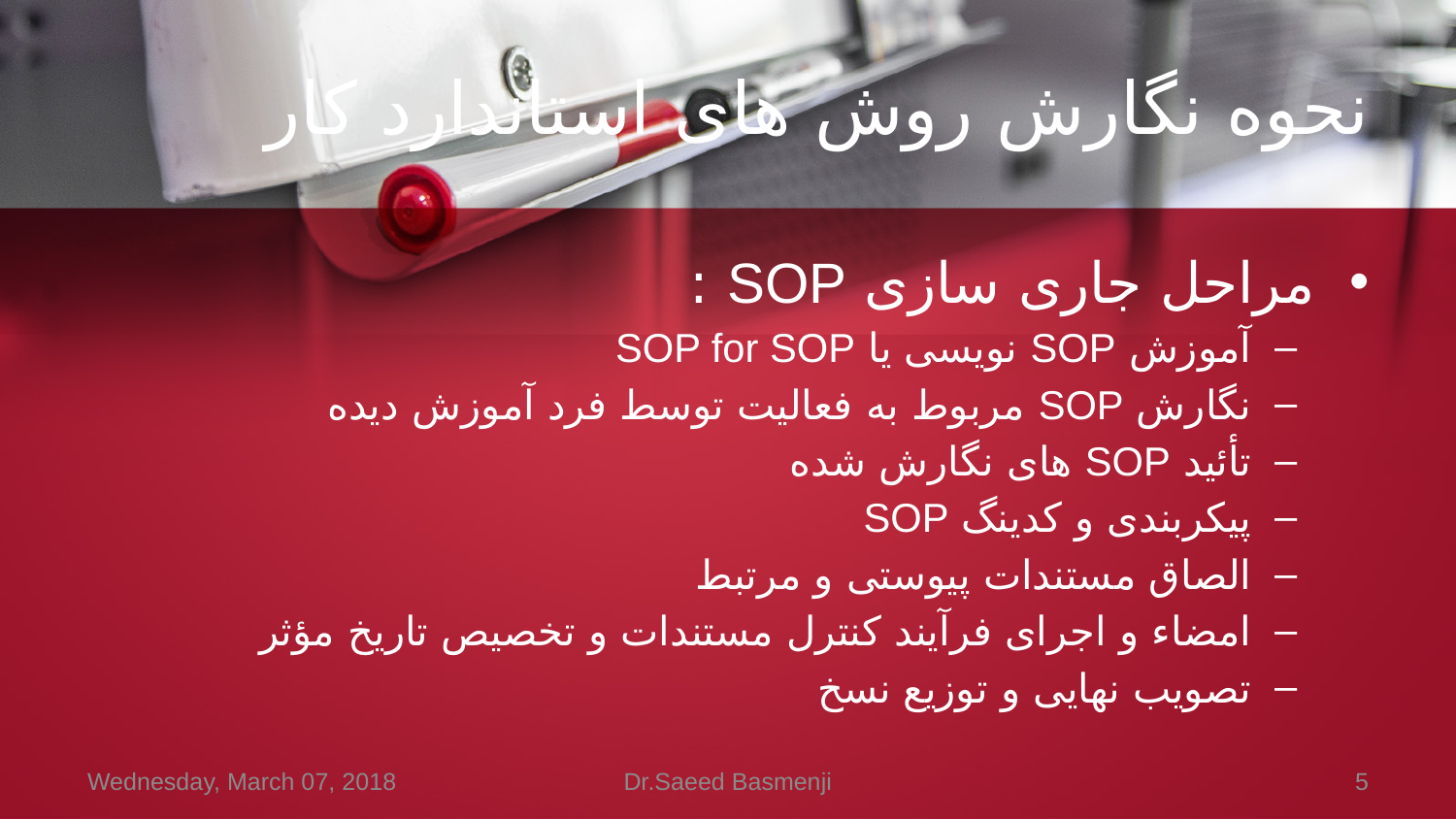

# نحوه نگارش روش های استاندارد کار
مراحل جاری سازی SOP‌ :
آموزش SOP نویسی یا SOP for SOP
نگارش SOP مربوط به فعالیت توسط فرد آموزش دیده
تأئید SOP‌ های نگارش شده
پیکربندی و کدینگ SOP
الصاق مستندات پیوستی و مرتبط
امضاء و اجرای فرآیند کنترل مستندات و تخصیص تاریخ مؤثر
تصویب نهایی و توزیع نسخ

Wednesday, March 07, 2018
Dr.Saeed Basmenji
5